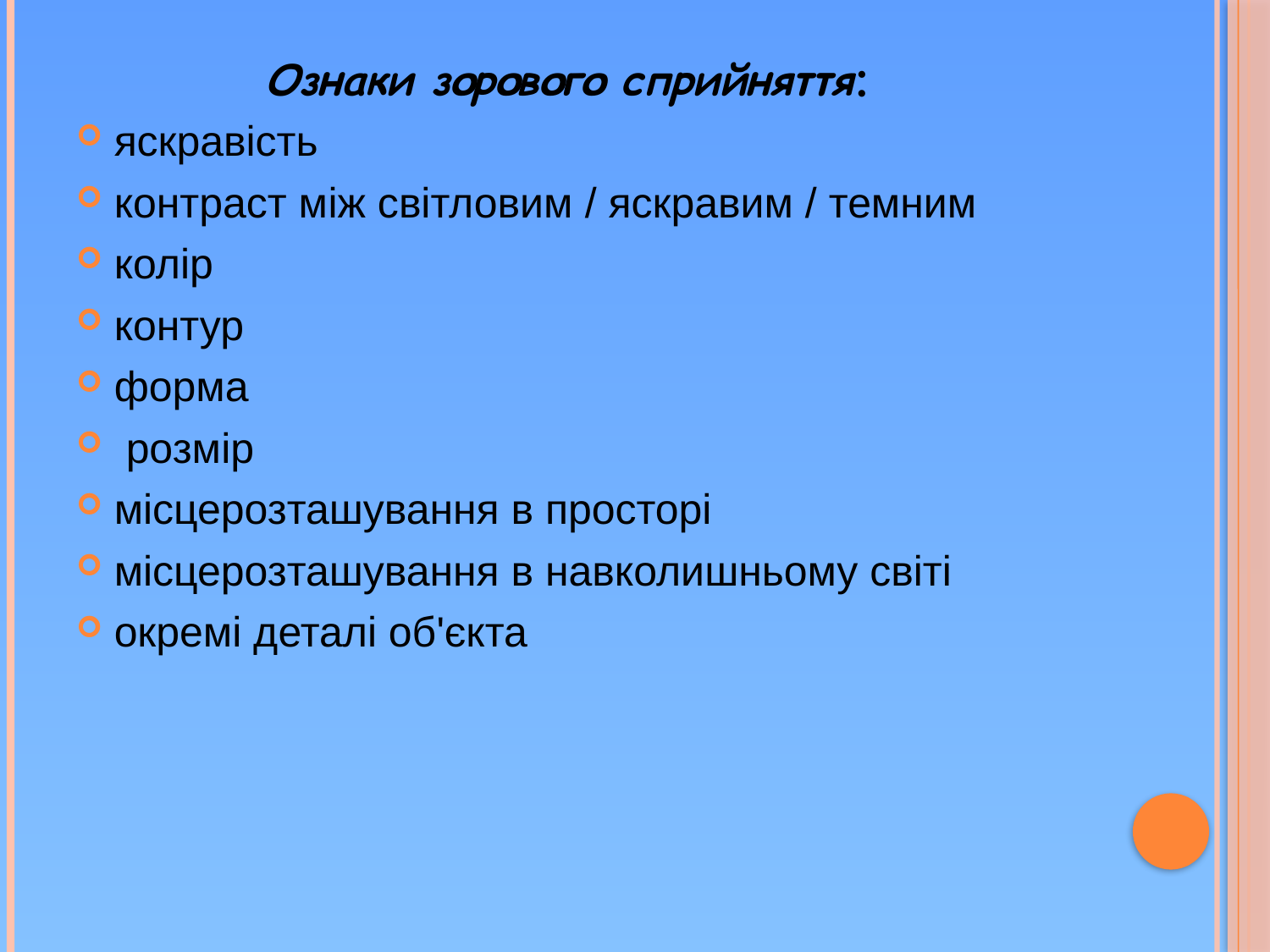

Ознаки зорового сприйняття:
яскравість
контраст між світловим / яскравим / темним
колір
контур
форма
 розмір
місцерозташування в просторі
місцерозташування в навколишньому світі
окремі деталі об'єкта